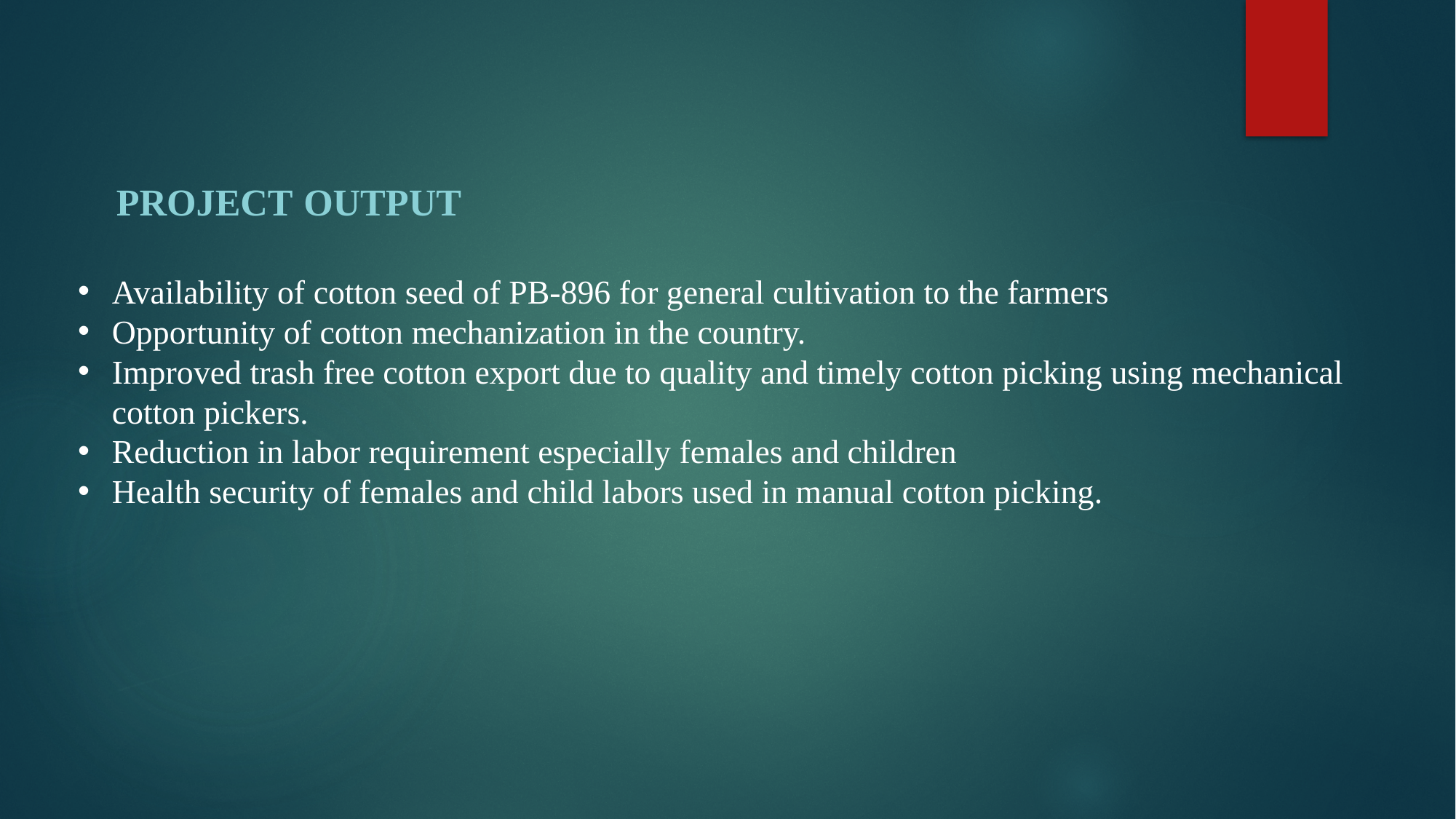

Project Output
Availability of cotton seed of PB-896 for general cultivation to the farmers
Opportunity of cotton mechanization in the country.
Improved trash free cotton export due to quality and timely cotton picking using mechanical cotton pickers.
Reduction in labor requirement especially females and children
Health security of females and child labors used in manual cotton picking.